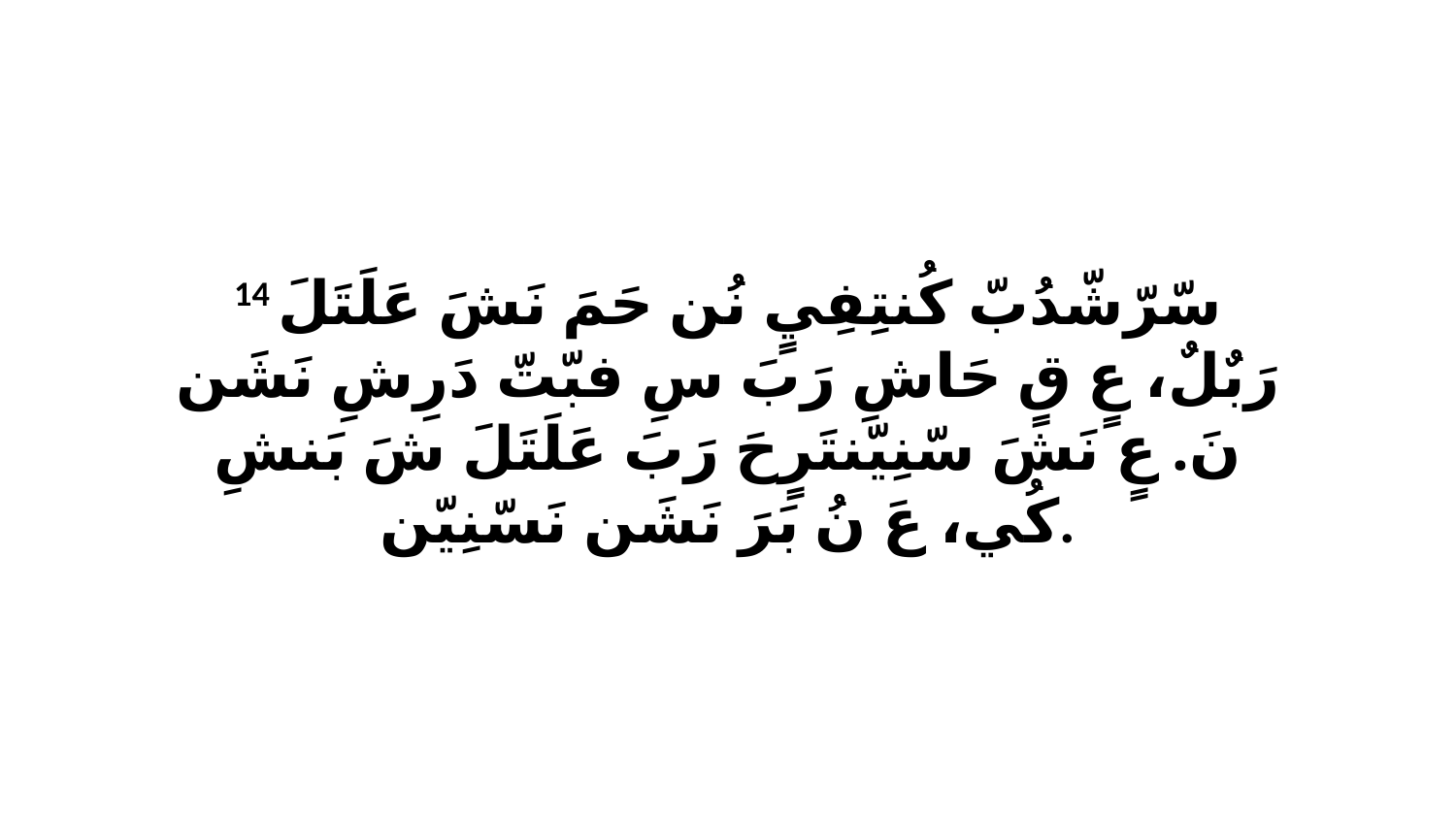

14 سّرّشّدُبّ كُنتِفِيٍ نُن حَمَ نَشَ عَلَتَلَ رَبٌلٌ، عٍ قٍ حَاشِ رَبَ سِ فبّتّ دَرِشِ نَشَن نَ. عٍ نَشَ سّنِيّنتَرٍحَ رَبَ عَلَتَلَ شَ بَنشِ كُي، عَ نُ بَرَ نَشَن نَسّنِيّن.